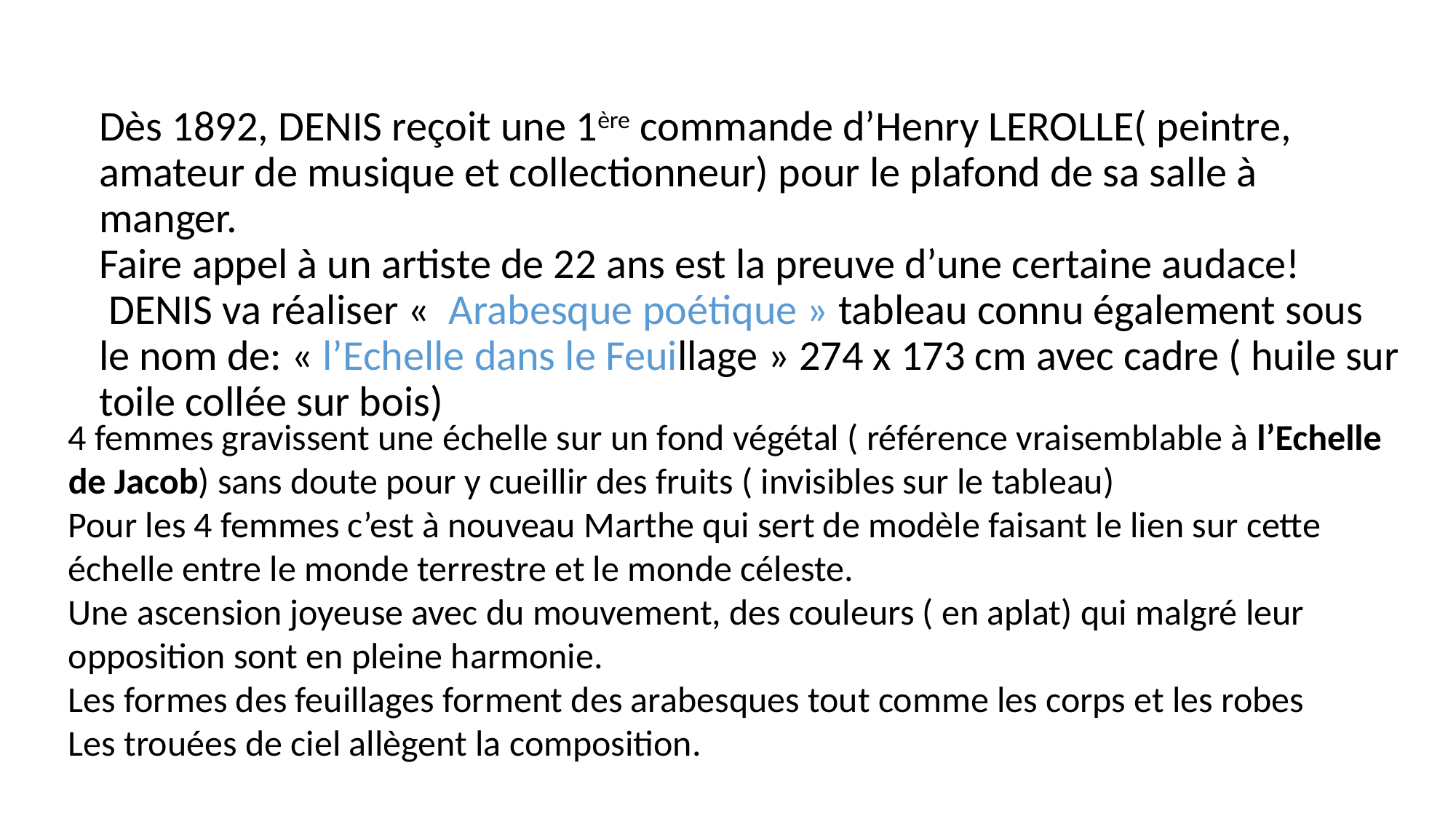

# Dès 1892, DENIS reçoit une 1ère commande d’Henry LEROLLE( peintre, amateur de musique et collectionneur) pour le plafond de sa salle à manger. Faire appel à un artiste de 22 ans est la preuve d’une certaine audace! DENIS va réaliser «  Arabesque poétique » tableau connu également sous le nom de: « l’Echelle dans le Feuillage » 274 x 173 cm avec cadre ( huile sur toile collée sur bois)
4 femmes gravissent une échelle sur un fond végétal ( référence vraisemblable à l’Echelle de Jacob) sans doute pour y cueillir des fruits ( invisibles sur le tableau)
Pour les 4 femmes c’est à nouveau Marthe qui sert de modèle faisant le lien sur cette échelle entre le monde terrestre et le monde céleste.
Une ascension joyeuse avec du mouvement, des couleurs ( en aplat) qui malgré leur opposition sont en pleine harmonie.
Les formes des feuillages forment des arabesques tout comme les corps et les robes
Les trouées de ciel allègent la composition.